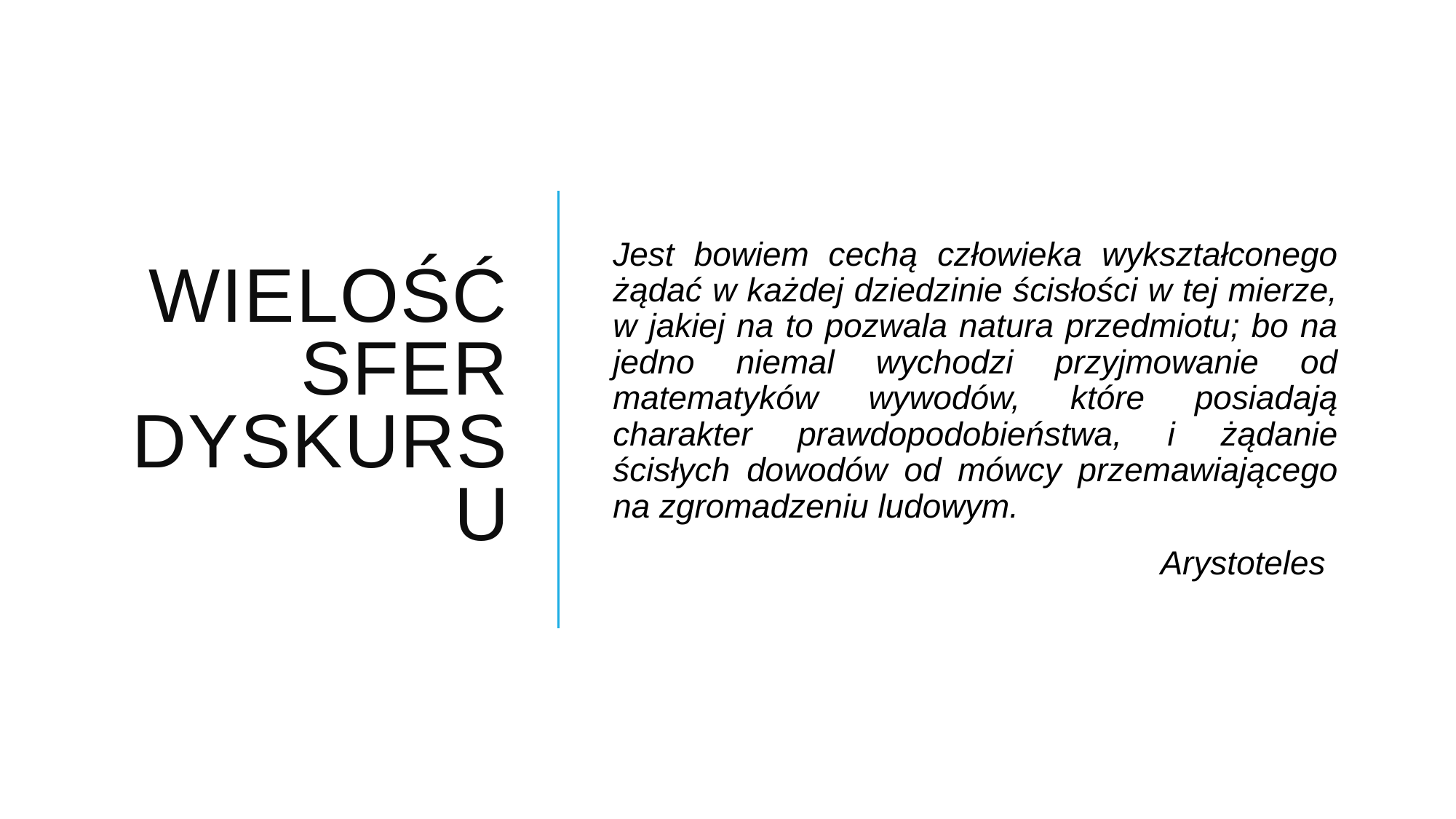

# Wielość sfer dyskursu
Jest bowiem cechą człowieka wykształconego żądać w każdej dziedzinie ścisłości w tej mierze, w jakiej na to pozwala natura przedmiotu; bo na jedno niemal wychodzi przyjmowanie od matematyków wywodów, które posiadają charakter prawdopodobieństwa, i żądanie ścisłych dowodów od mówcy przemawiającego na zgromadzeniu ludowym.
                                                           Arystoteles